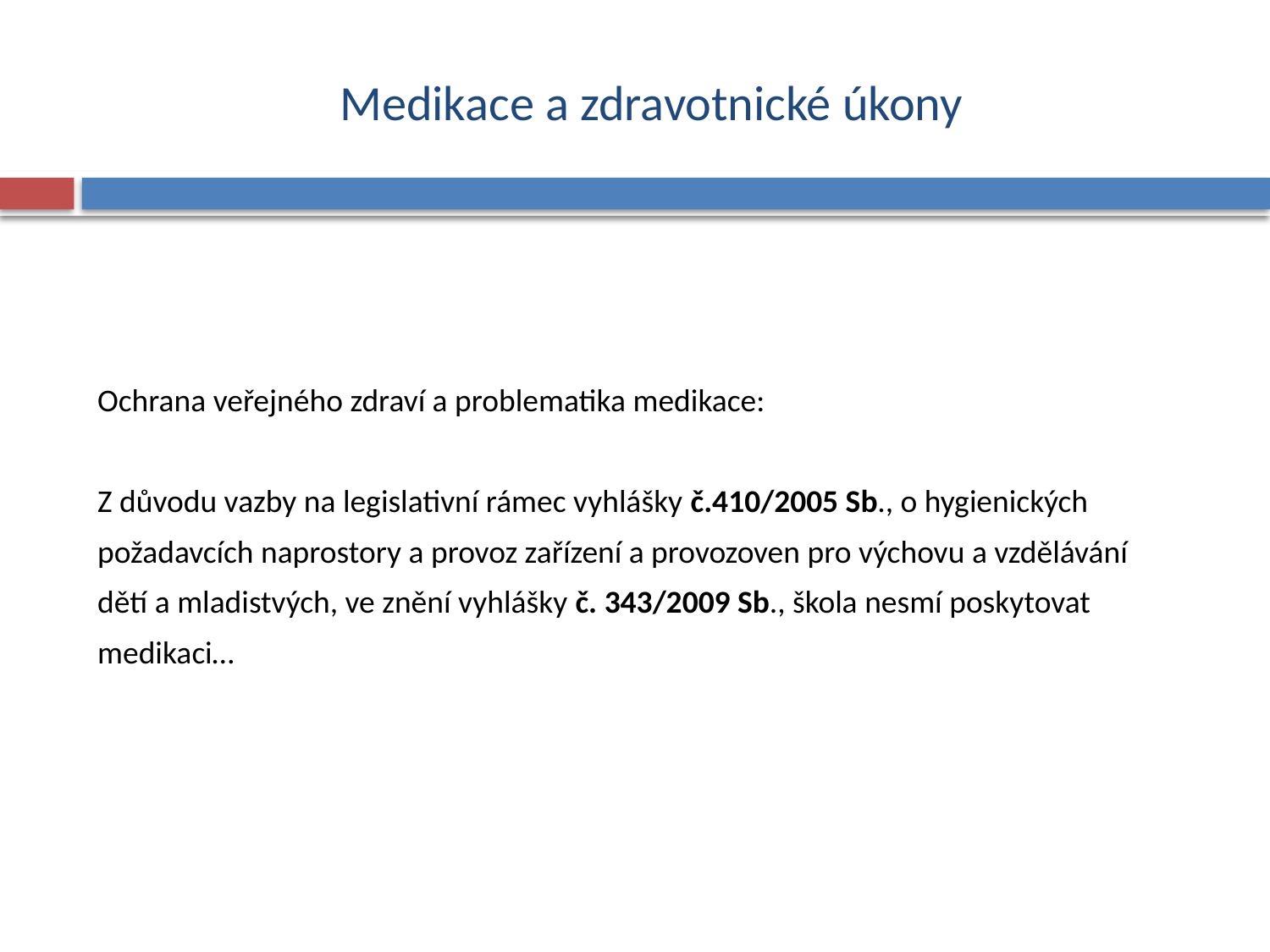

# Medikace a zdravotnické úkony

Ochrana veřejného zdraví a problematika medikace:

Z důvodu vazby na legislativní rámec vyhlášky č.410/2005 Sb., o hygienických
požadavcích naprostory a provoz zařízení a provozoven pro výchovu a vzdělávání
dětí a mladistvých, ve znění vyhlášky č. 343/2009 Sb., škola nesmí poskytovat
medikaci…